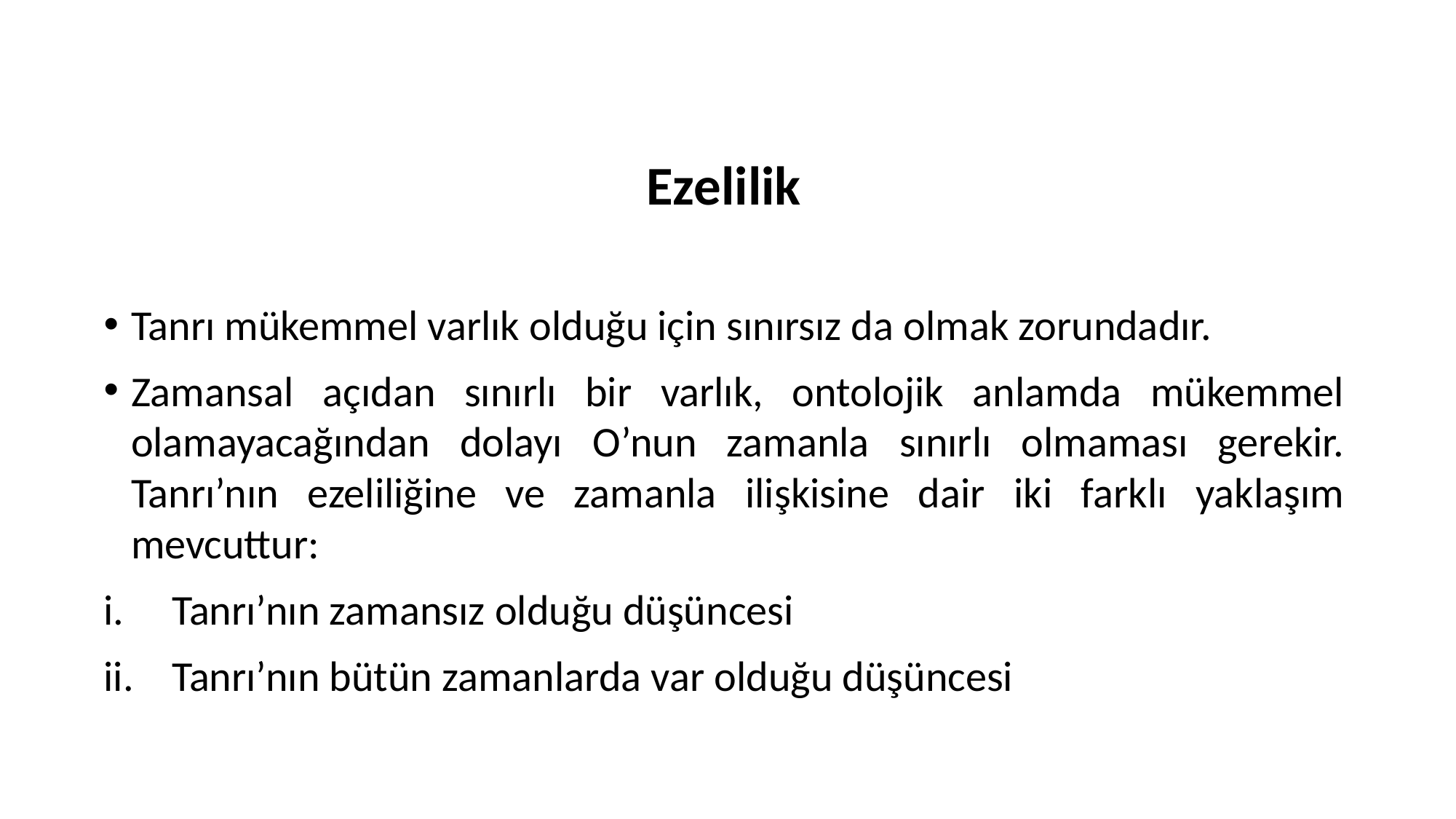

Ezelilik

Tanrı mükemmel varlık olduğu için sınırsız da olmak zorundadır.
Zamansal açıdan sınırlı bir varlık, ontolojik anlamda mükemmel olamayacağından dolayı O’nun zamanla sınırlı olmaması gerekir. Tanrı’nın ezeliliğine ve zamanla ilişkisine dair iki farklı yaklaşım mevcuttur:
Tanrı’nın zamansız olduğu düşüncesi
Tanrı’nın bütün zamanlarda var olduğu düşüncesi